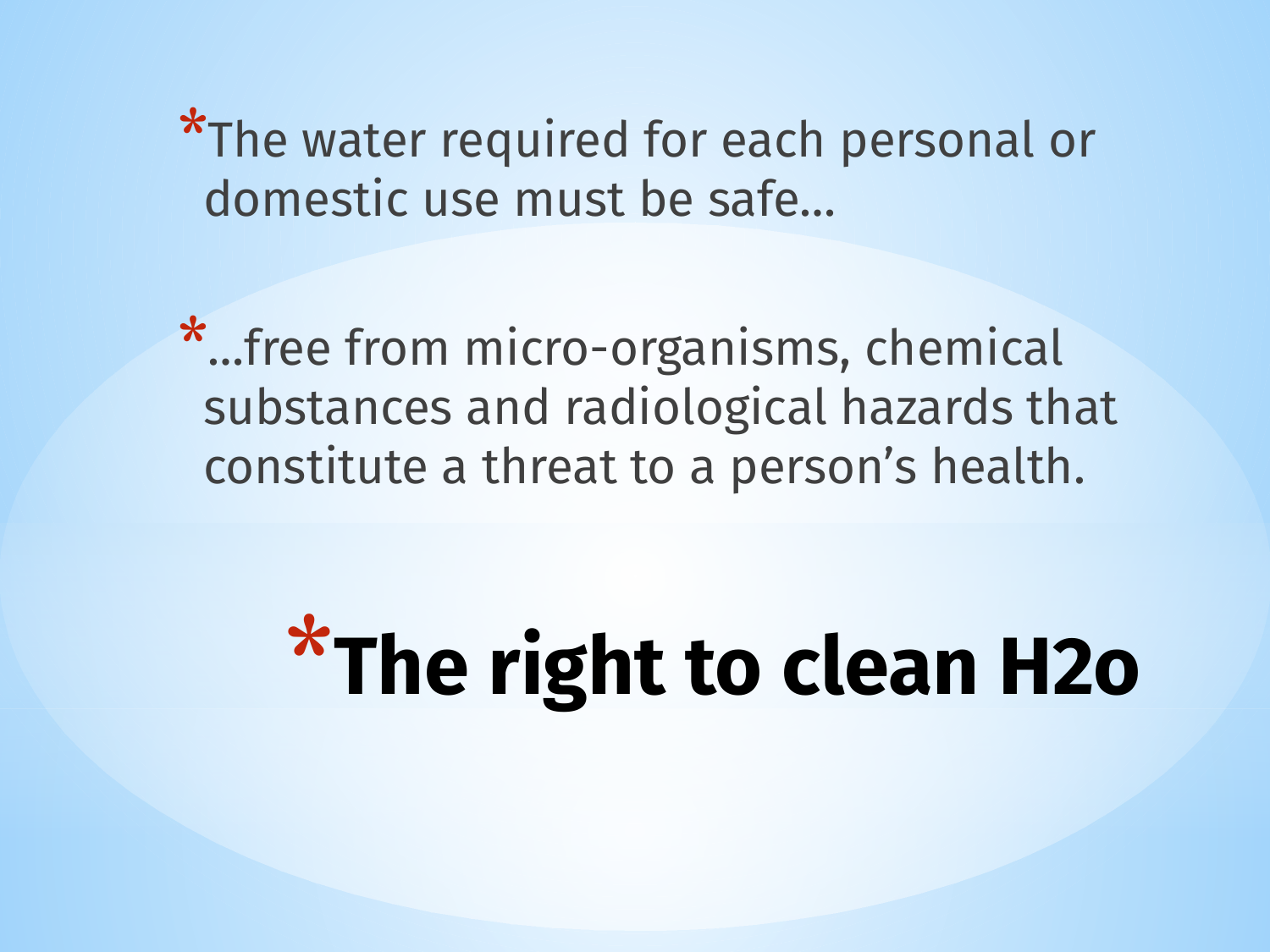

The water required for each personal or domestic use must be safe…

…free from micro-organisms, chemical substances and radiological hazards that constitute a threat to a person’s health.
# The right to clean H2o